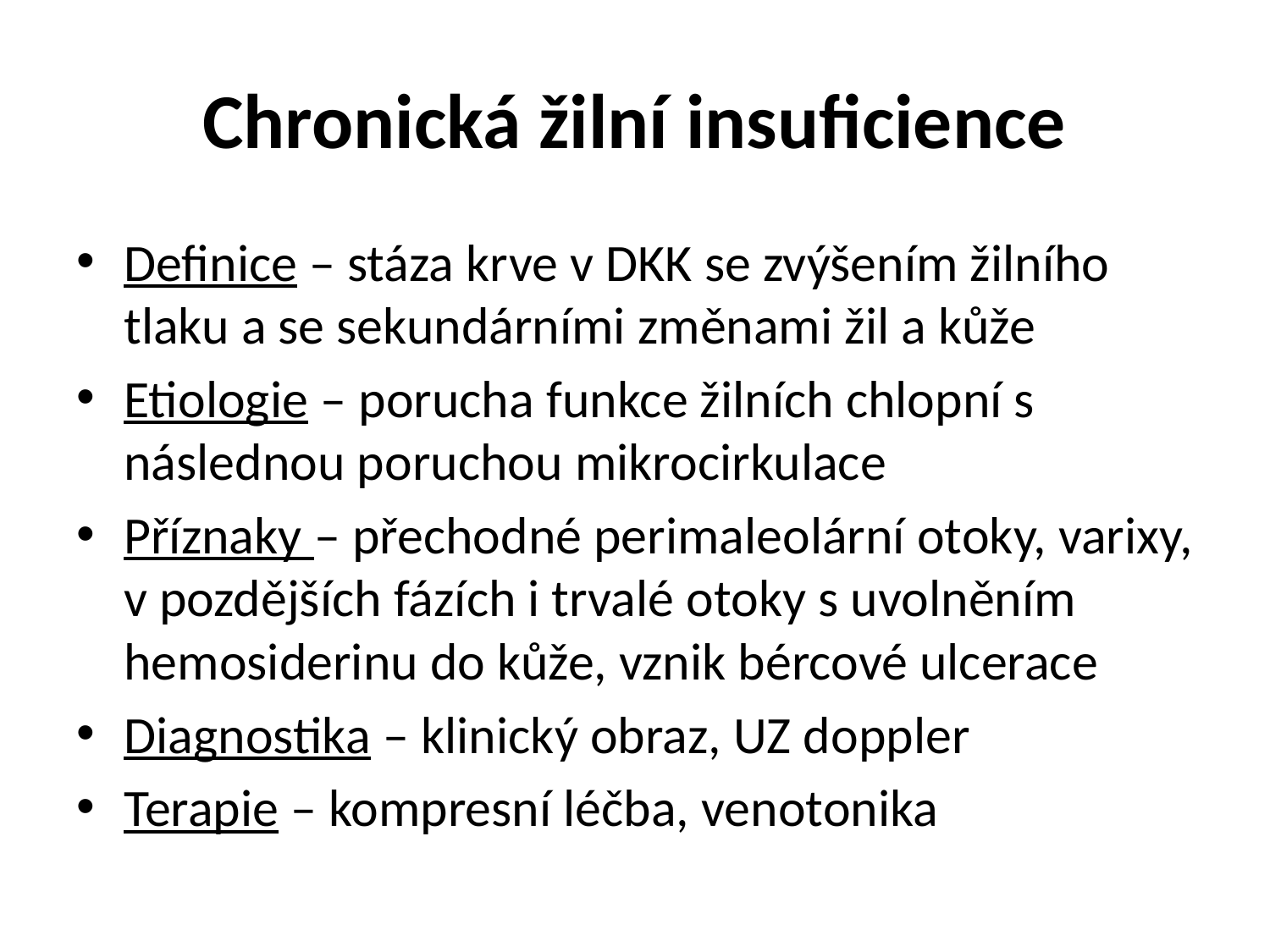

# Chronická žilní insuficience
Definice – stáza krve v DKK se zvýšením žilního tlaku a se sekundárními změnami žil a kůže
Etiologie – porucha funkce žilních chlopní s následnou poruchou mikrocirkulace
Příznaky – přechodné perimaleolární otoky, varixy, v pozdějších fázích i trvalé otoky s uvolněním hemosiderinu do kůže, vznik bércové ulcerace
Diagnostika – klinický obraz, UZ doppler
Terapie – kompresní léčba, venotonika